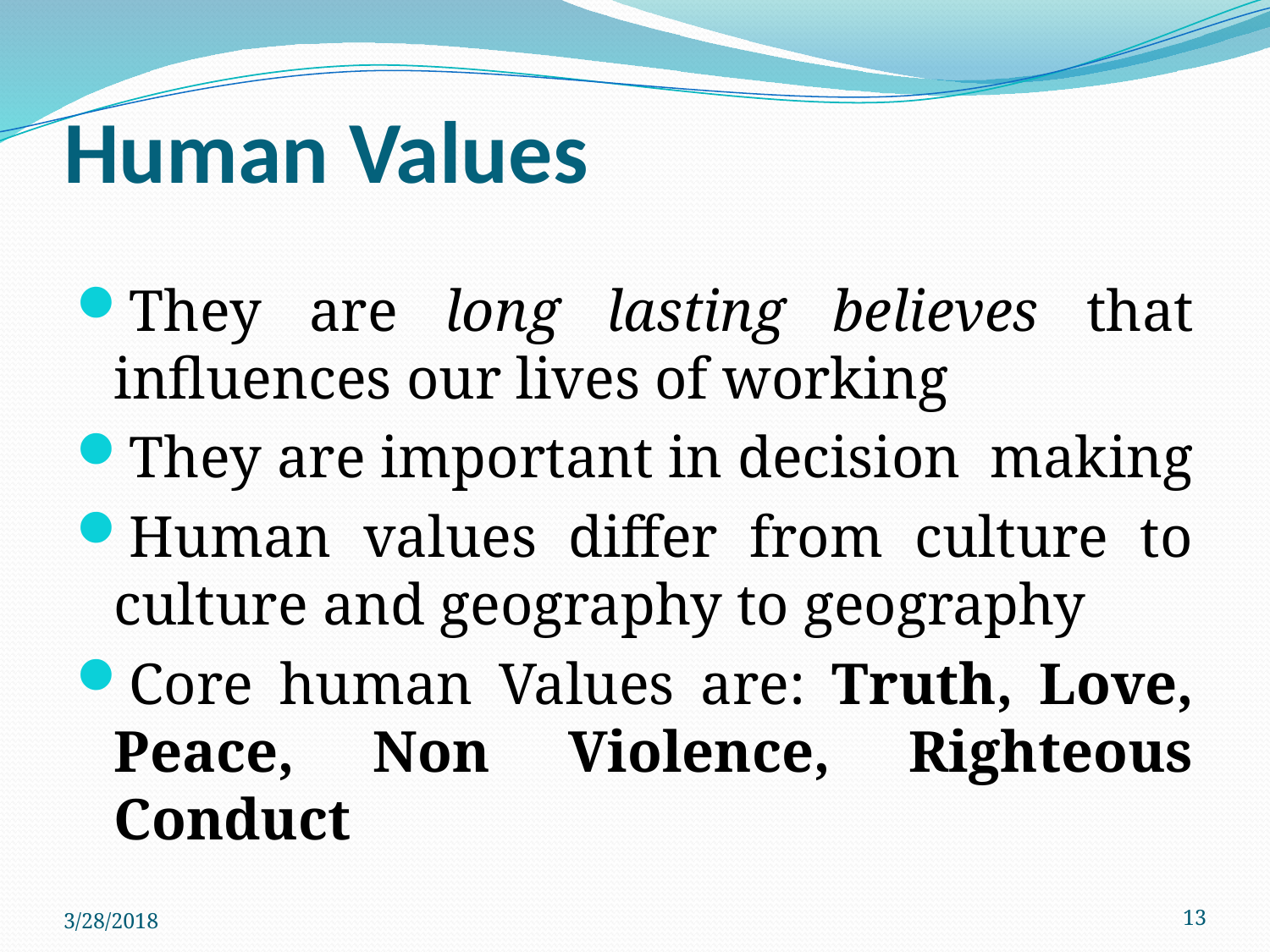

# Human Values
They are long lasting believes that influences our lives of working
They are important in decision  making
Human values differ from culture to culture and geography to geography
Core human Values are: Truth, Love, Peace, Non Violence, Righteous Conduct
3/28/2018
13